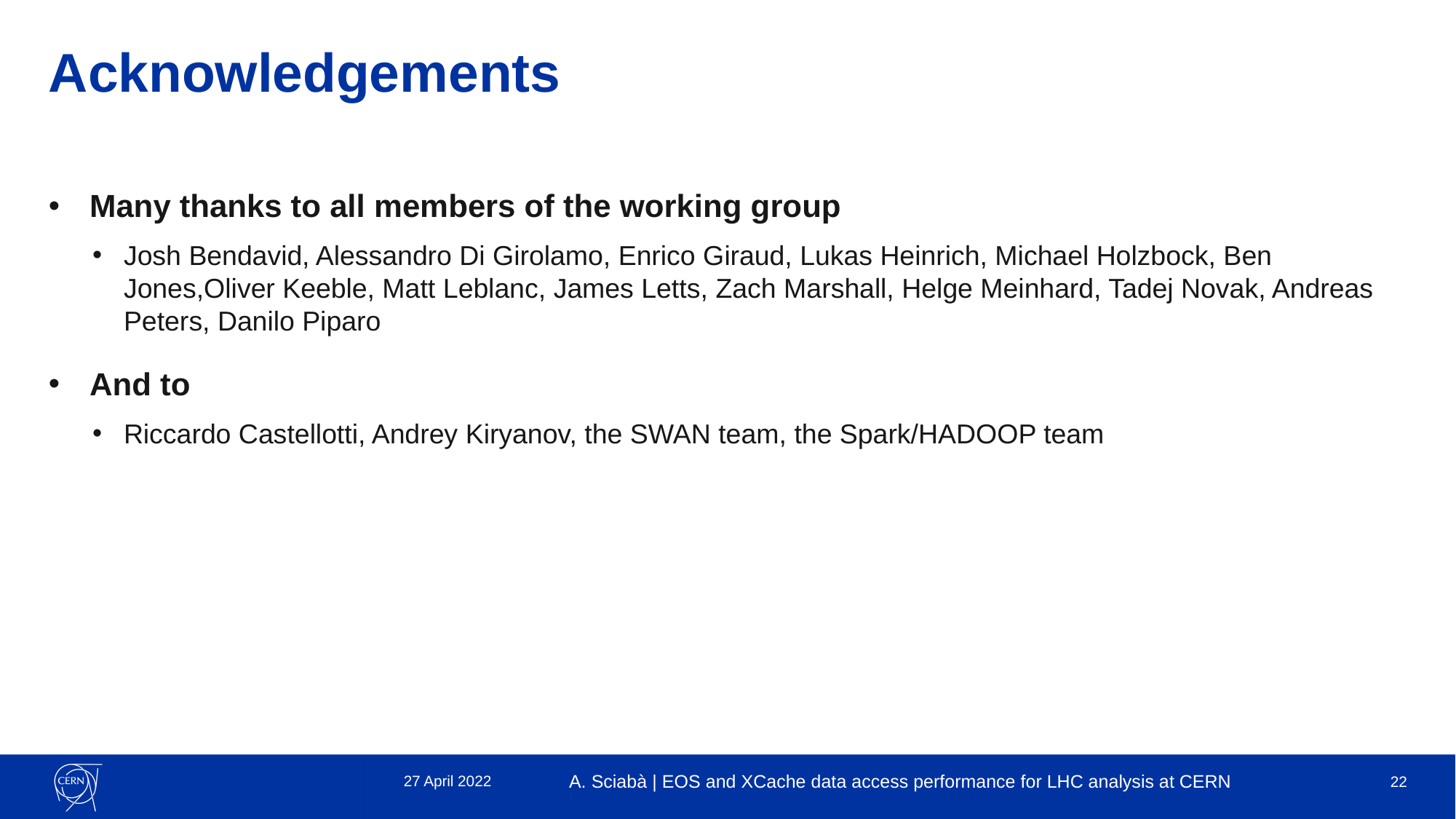

# Acknowledgements
Many thanks to all members of the working group
Josh Bendavid, Alessandro Di Girolamo, Enrico Giraud, Lukas Heinrich, Michael Holzbock, Ben Jones,Oliver Keeble, Matt Leblanc, James Letts, Zach Marshall, Helge Meinhard, Tadej Novak, Andreas Peters, Danilo Piparo
And to
Riccardo Castellotti, Andrey Kiryanov, the SWAN team, the Spark/HADOOP team
27 April 2022
A. Sciabà | EOS and XCache data access performance for LHC analysis at CERN
22